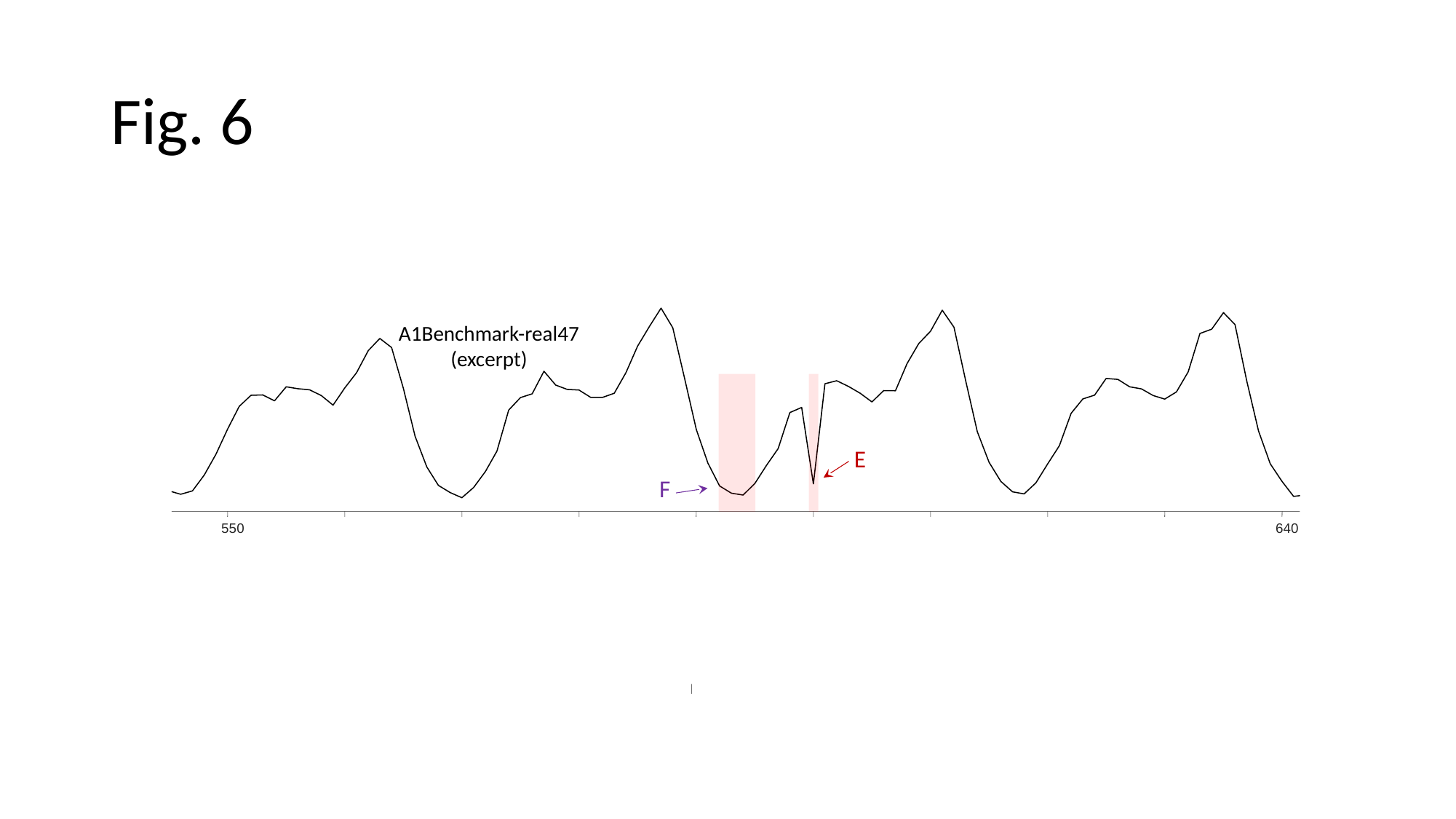

# Fig. 6

A1Benchmark-real47
(excerpt)

E
F

550
640